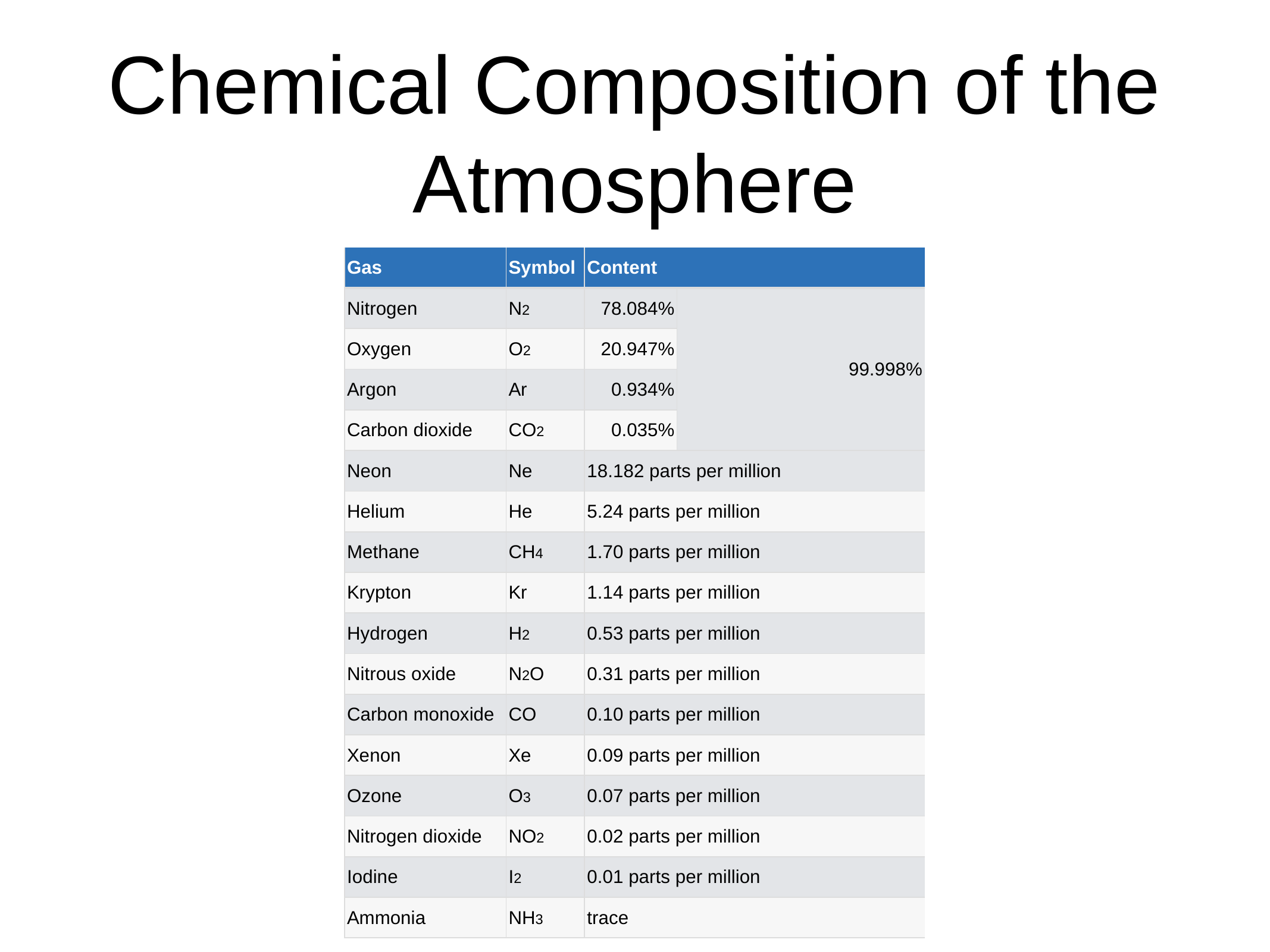

# Chemical Composition of the Atmosphere
| Gas | Symbol | Content |  |  |
| --- | --- | --- | --- | --- |
| Nitrogen | N2 | 78.084% | 99.998% |  |
| Oxygen | O2 | 20.947% |  |  |
| Argon | Ar | 0.934% |  |  |
| Carbon dioxide | CO2 | 0.035% |  |  |
| Neon | Ne | 18.182 parts per million |  |  |
| Helium | He | 5.24 parts per million |  |  |
| Methane | CH4 | 1.70 parts per million |  |  |
| Krypton | Kr | 1.14 parts per million |  |  |
| Hydrogen | H2 | 0.53 parts per million |  |  |
| Nitrous oxide | N2O | 0.31 parts per million |  |  |
| Carbon monoxide | CO | 0.10 parts per million |  |  |
| Xenon | Xe | 0.09 parts per million |  |  |
| Ozone | O3 | 0.07 parts per million |  |  |
| Nitrogen dioxide | NO2 | 0.02 parts per million |  |  |
| Iodine | I2 | 0.01 parts per million |  |  |
| Ammonia | NH3 | trace |  |  |